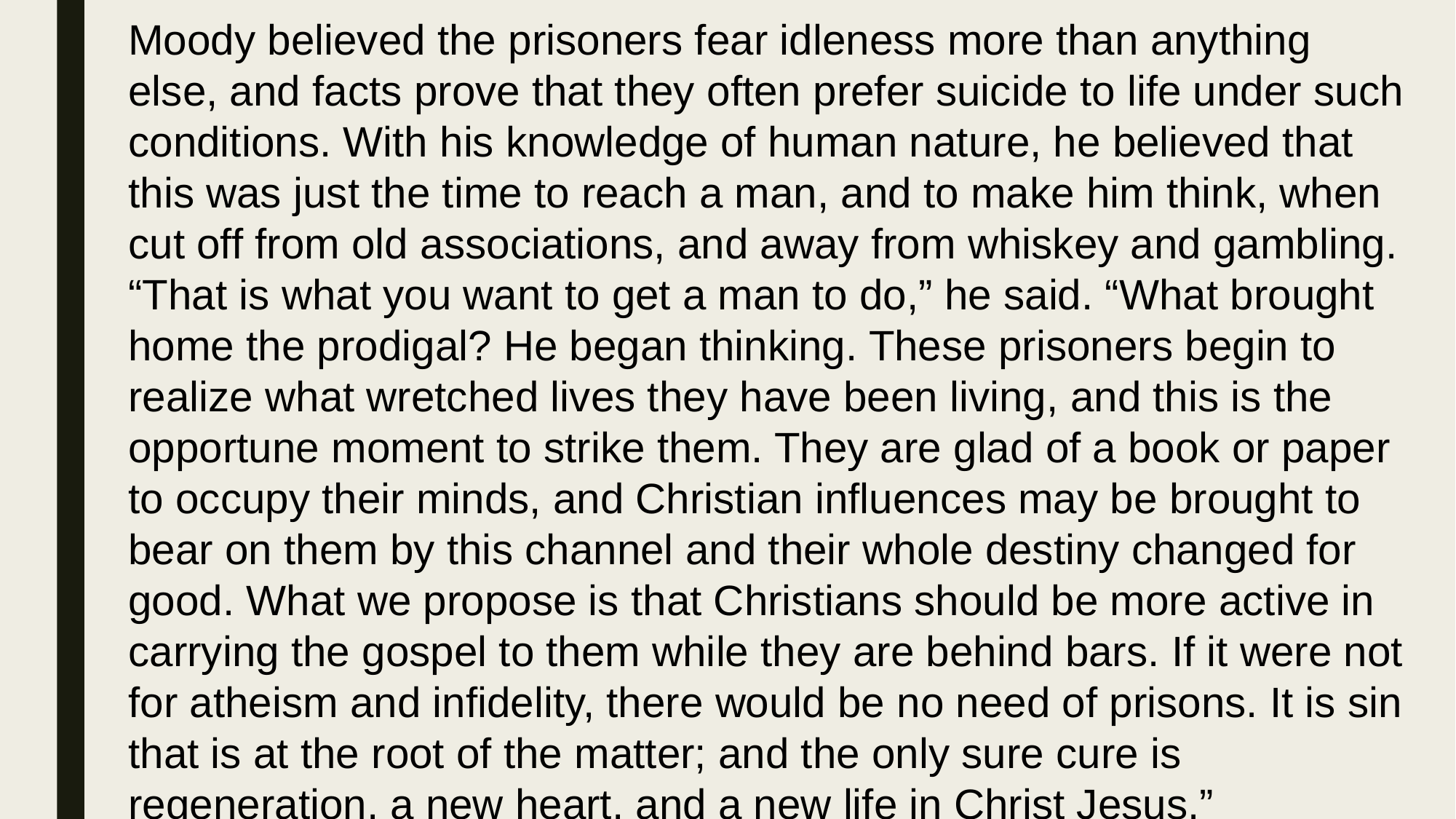

Moody believed the prisoners fear idleness more than anything else, and facts prove that they often prefer suicide to life under such conditions. With his knowledge of human nature, he believed that this was just the time to reach a man, and to make him think, when cut off from old associations, and away from whiskey and gambling. “That is what you want to get a man to do,” he said. “What brought home the prodigal? He began thinking. These prisoners begin to realize what wretched lives they have been living, and this is the opportune moment to strike them. They are glad of a book or paper to occupy their minds, and Christian influences may be brought to bear on them by this channel and their whole destiny changed for good. What we propose is that Christians should be more active in carrying the gospel to them while they are behind bars. If it were not for atheism and infidelity, there would be no need of prisons. It is sin that is at the root of the matter; and the only sure cure is regeneration, a new heart, and a new life in Christ Jesus.”